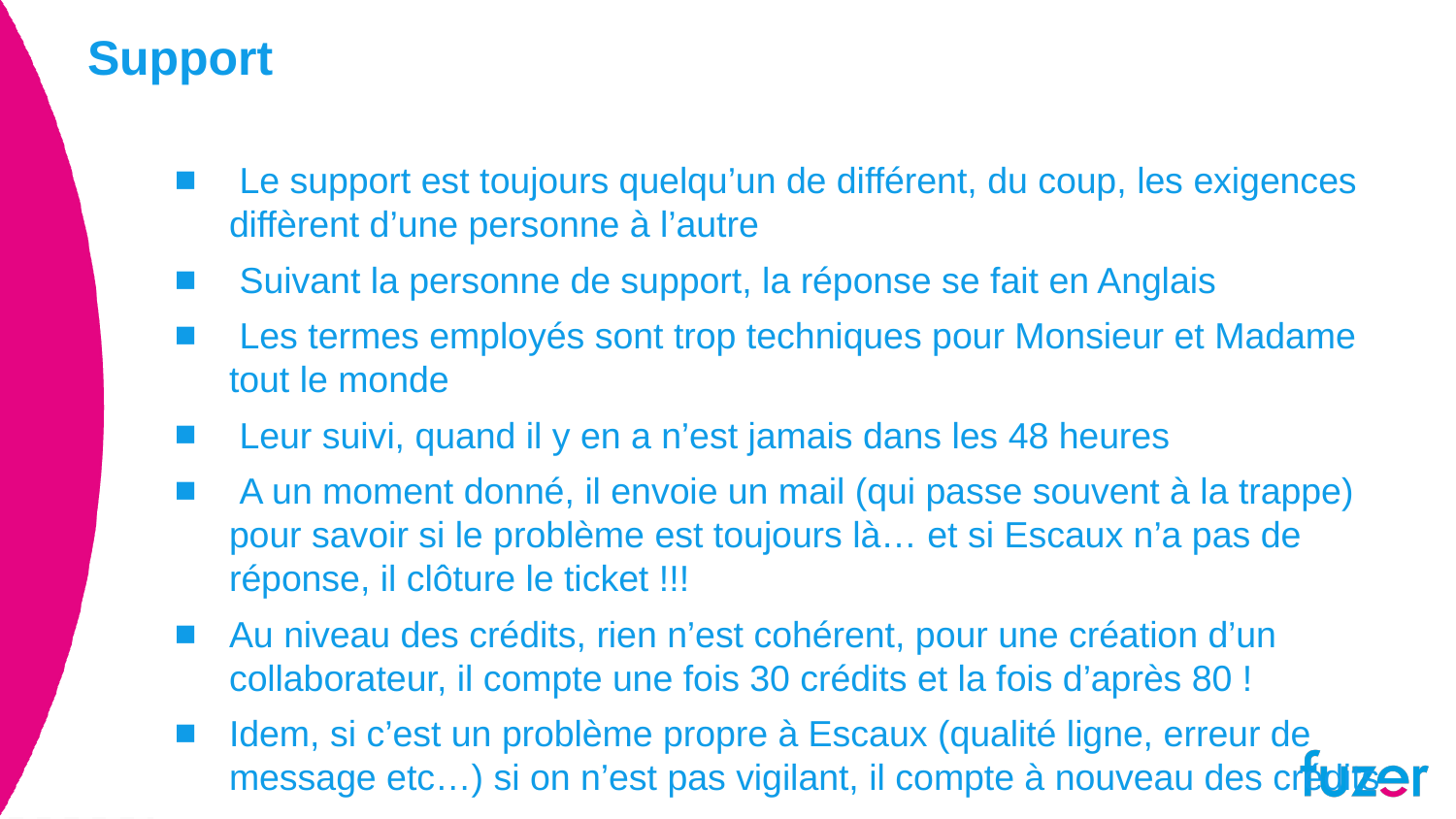

# Support
 Le support est toujours quelqu’un de différent, du coup, les exigences diffèrent d’une personne à l’autre
 Suivant la personne de support, la réponse se fait en Anglais
 Les termes employés sont trop techniques pour Monsieur et Madame tout le monde
 Leur suivi, quand il y en a n’est jamais dans les 48 heures
 A un moment donné, il envoie un mail (qui passe souvent à la trappe) pour savoir si le problème est toujours là… et si Escaux n’a pas de réponse, il clôture le ticket !!!
Au niveau des crédits, rien n’est cohérent, pour une création d’un collaborateur, il compte une fois 30 crédits et la fois d’après 80 !
Idem, si c’est un problème propre à Escaux (qualité ligne, erreur de message etc…) si on n’est pas vigilant, il compte à nouveau des crédits